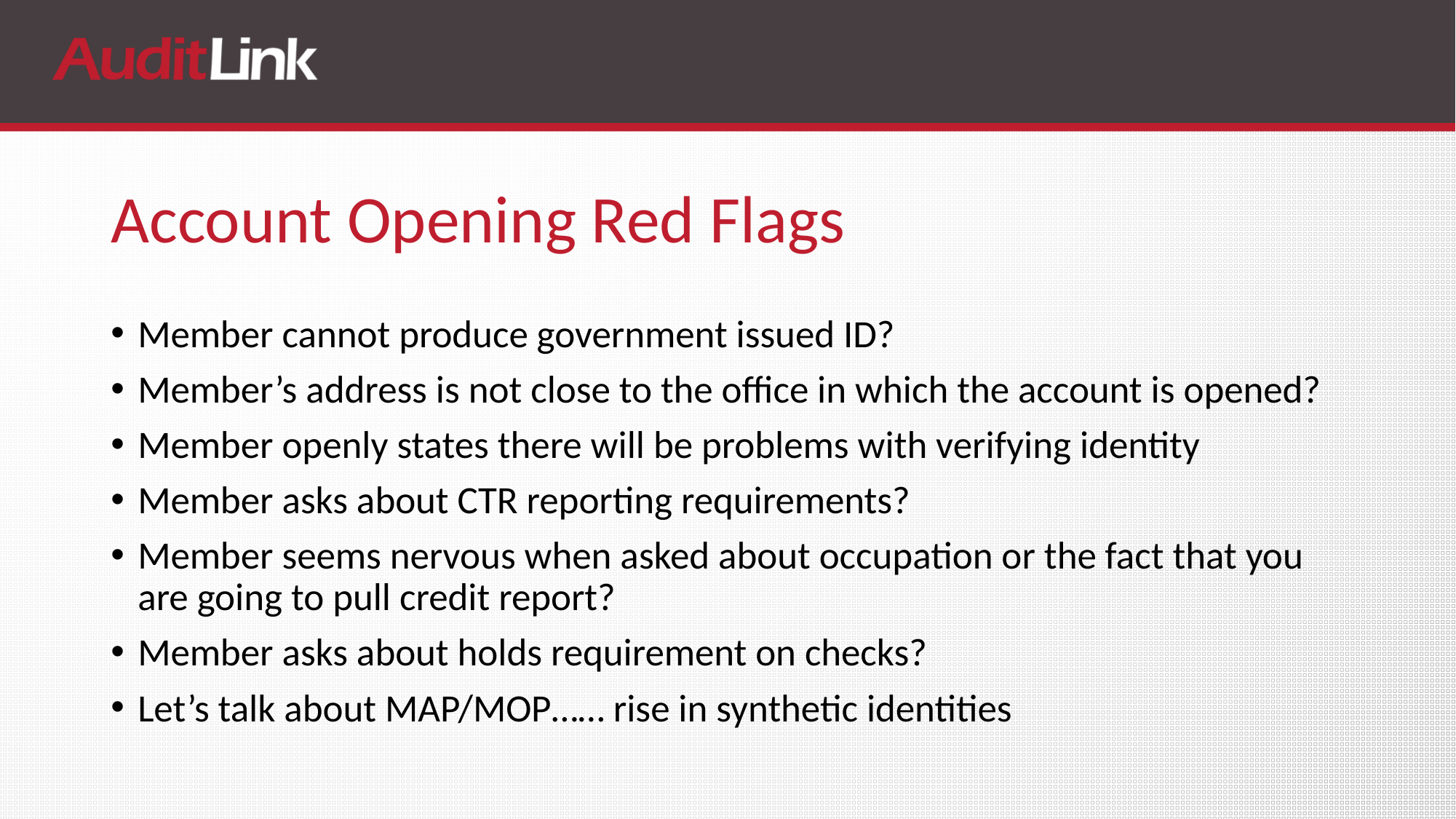

# Account Opening Red Flags
Member cannot produce government issued ID?
Member’s address is not close to the office in which the account is opened?
Member openly states there will be problems with verifying identity
Member asks about CTR reporting requirements?
Member seems nervous when asked about occupation or the fact that you are going to pull credit report?
Member asks about holds requirement on checks?
Let’s talk about MAP/MOP…… rise in synthetic identities